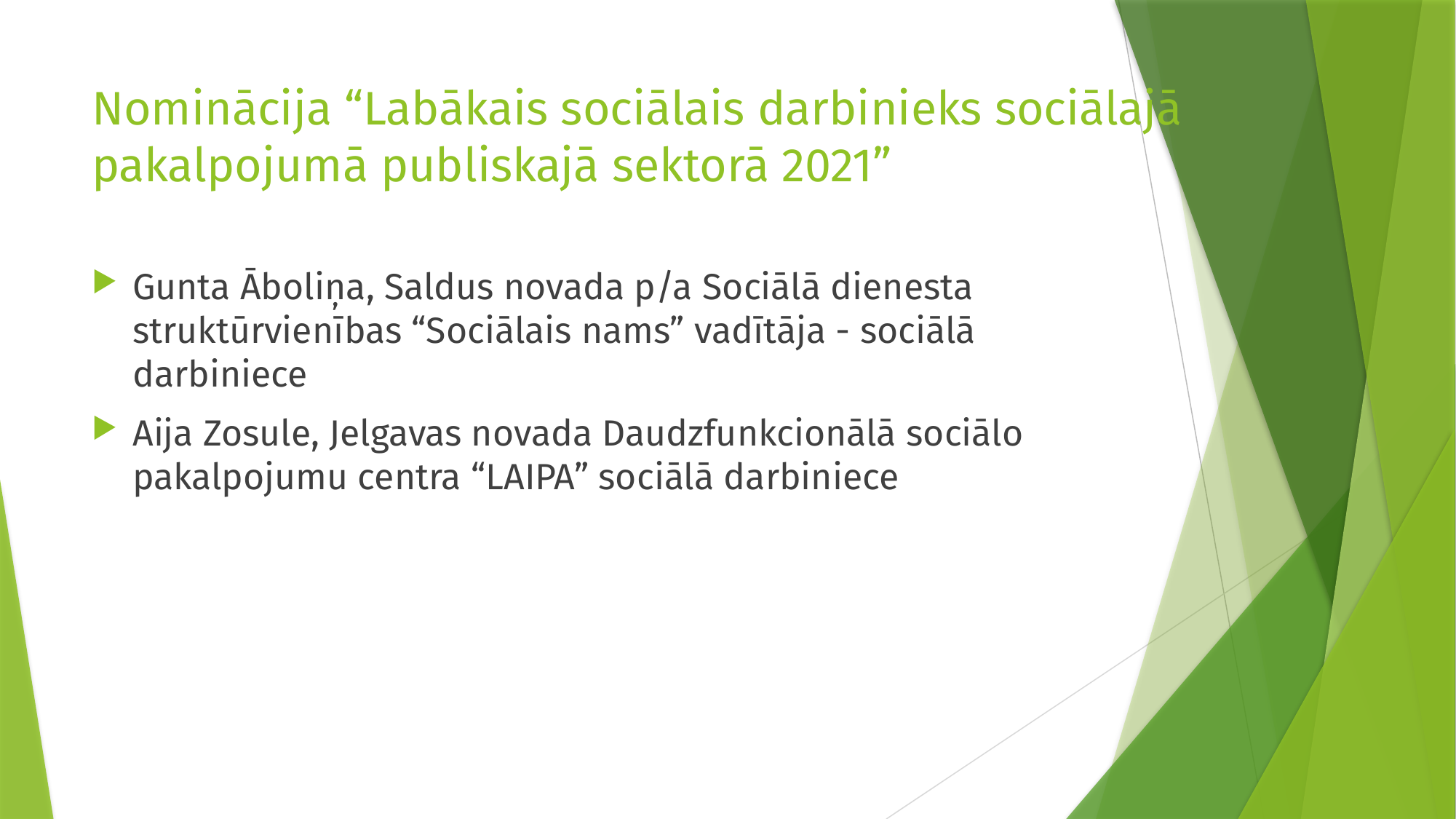

# Nominācija “Labākais sociālais darbinieks sociālajā pakalpojumā publiskajā sektorā 2021”
Gunta Āboliņa, Saldus novada p/a Sociālā dienesta struktūrvienības “Sociālais nams” vadītāja - sociālā darbiniece
Aija Zosule, Jelgavas novada Daudzfunkcionālā sociālo pakalpojumu centra “LAIPA” sociālā darbiniece